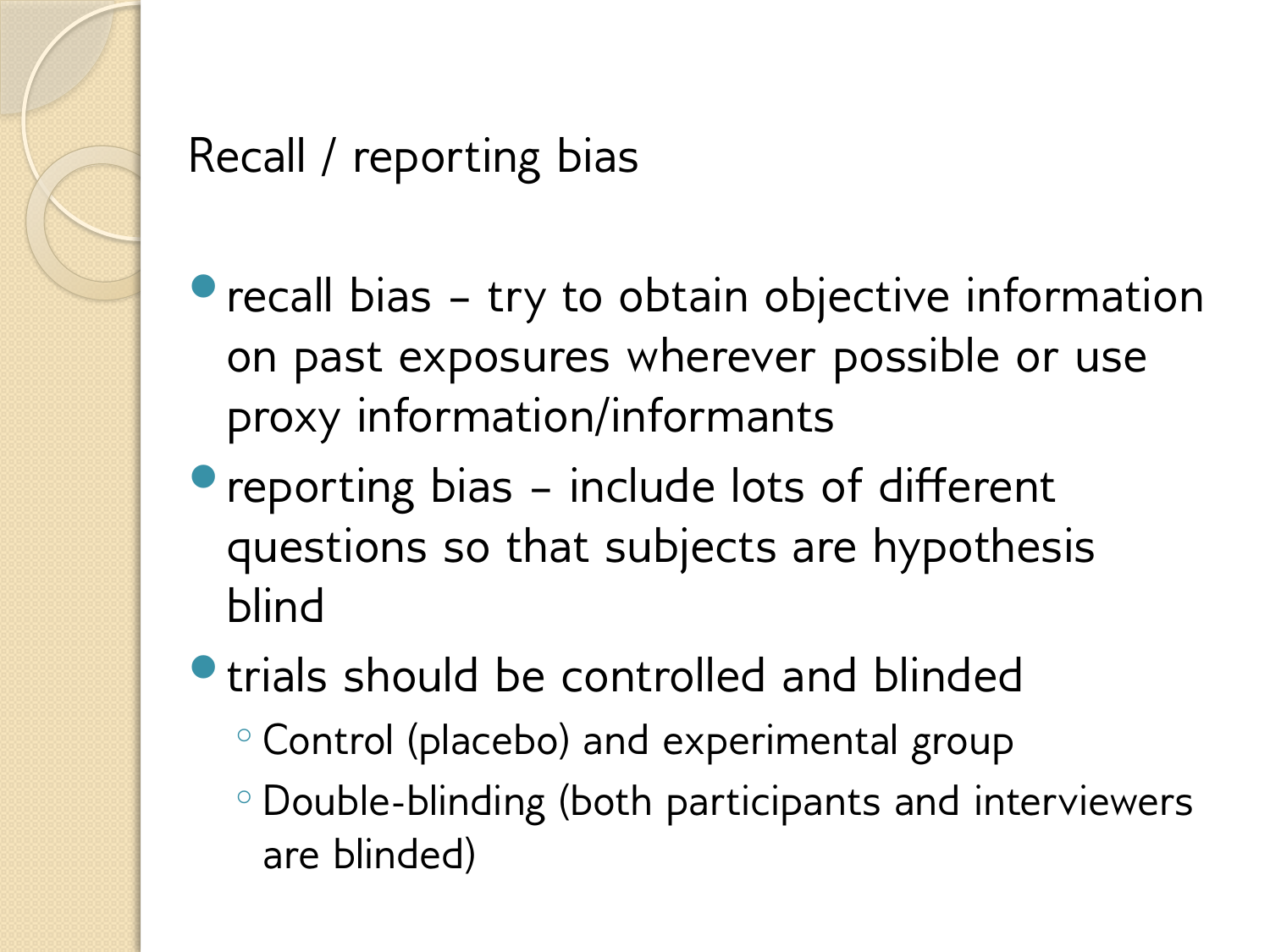

Recall / reporting bias

recall bias – try to obtain objective information on past exposures wherever possible or use proxy information/informants
reporting bias – include lots of different questions so that subjects are hypothesis blind
trials should be controlled and blinded
Control (placebo) and experimental group
Double-blinding (both participants and interviewers are blinded)